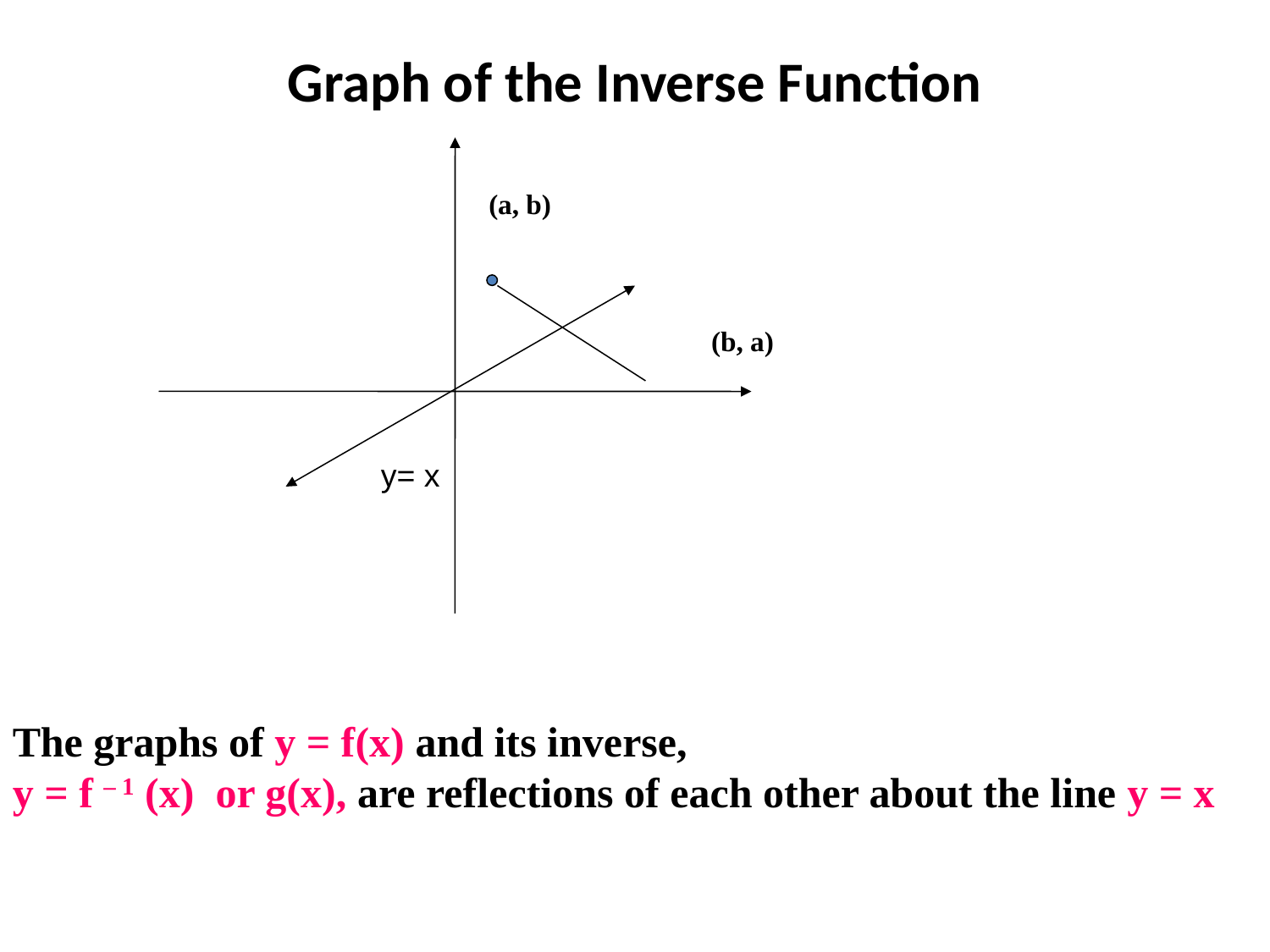

# Graph of the Inverse Function

(a, b)

(b, a)

y= x
The graphs of y = f(x) and its inverse,
y = f – 1 (x)  or g(x), are reflections of each other about the line y = x